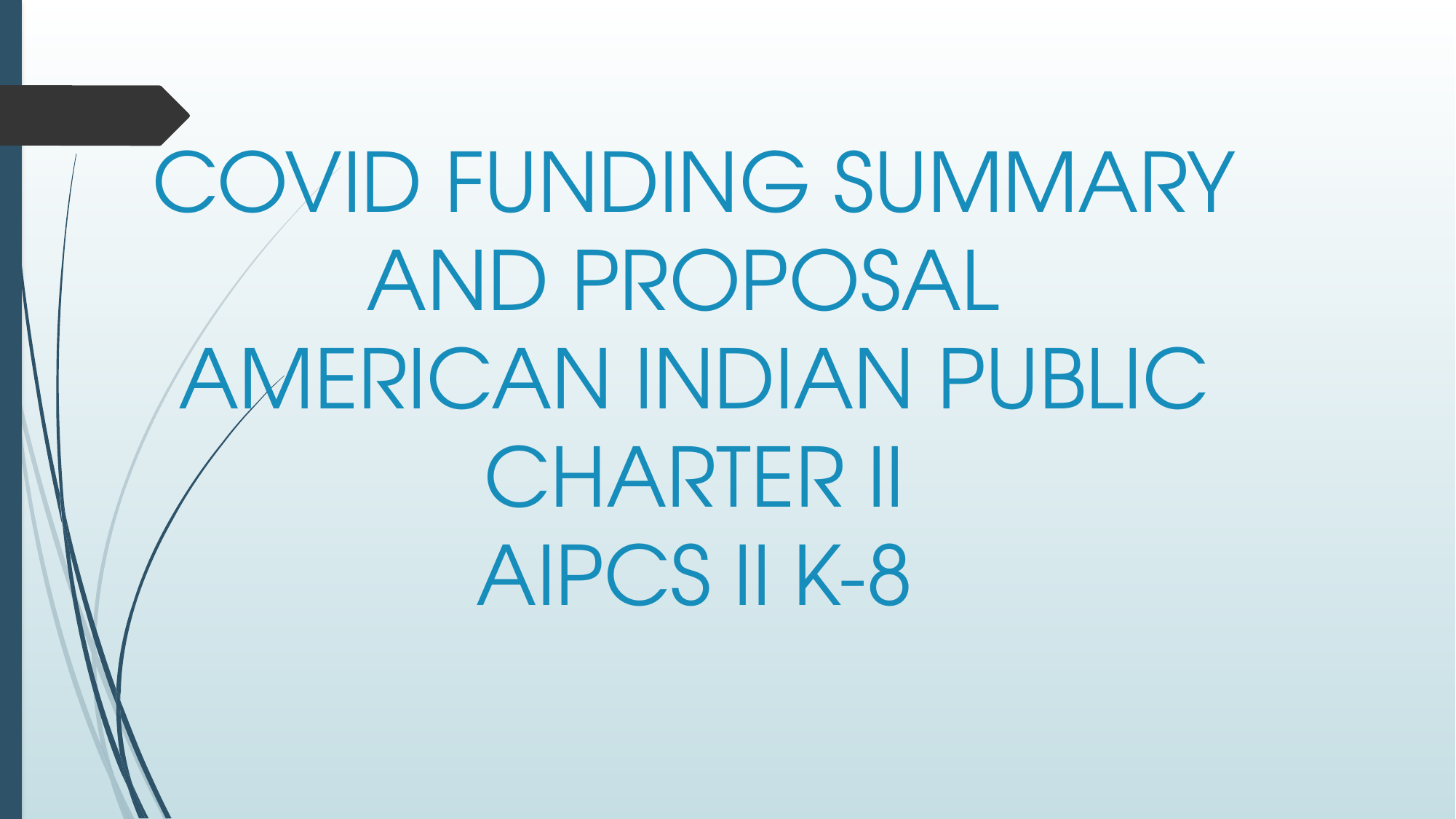

# COVID FUNDING SUMMARY AND PROPOSAL AMERICAN INDIAN PUBLIC CHARTER II AIPCS II K-8